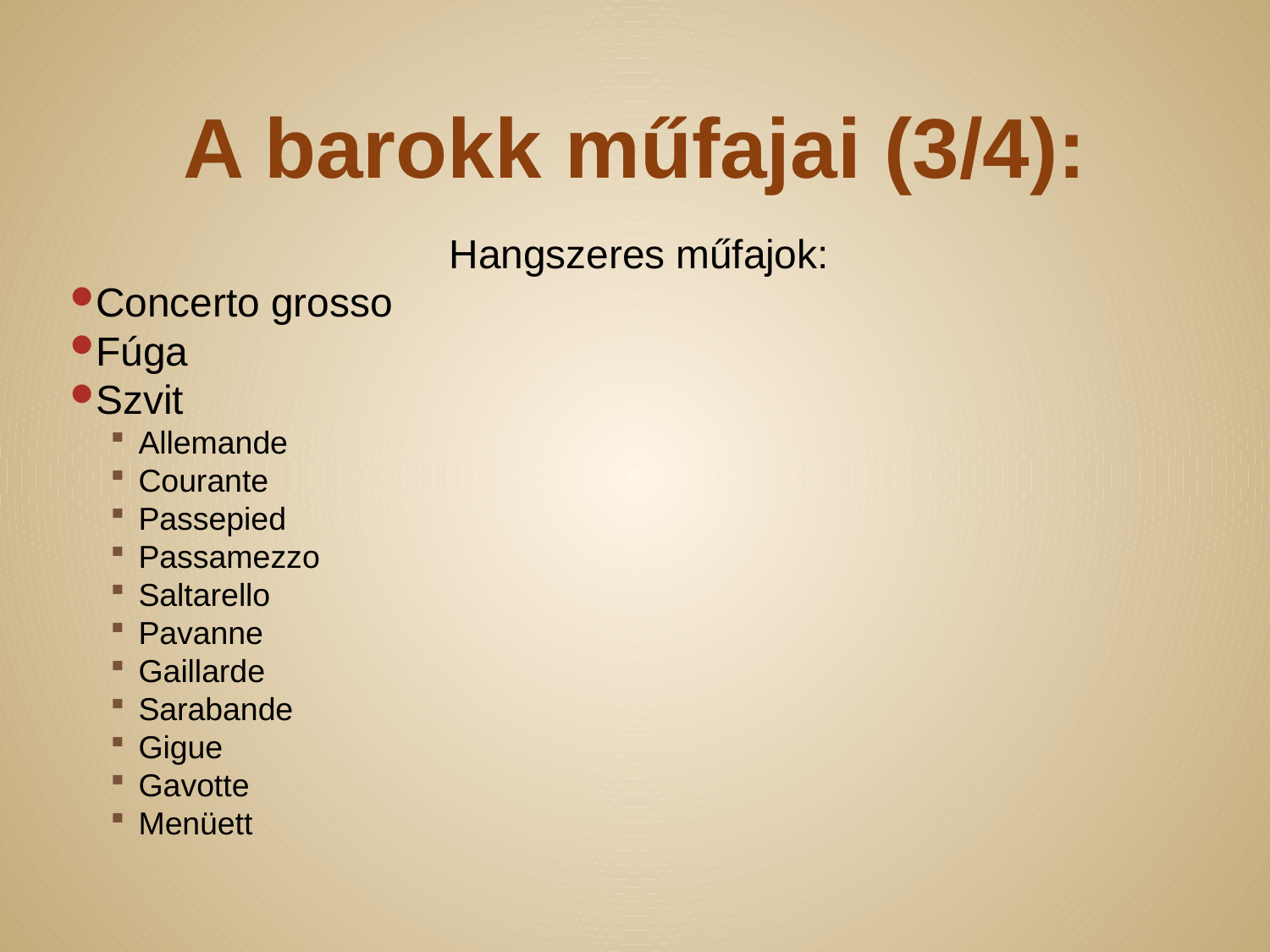

# A barokk műfajai (3/4):
Hangszeres műfajok:
Concerto grosso
Fúga
Szvit
Allemande
Courante
Passepied
Passamezzo
Saltarello
Pavanne
Gaillarde
Sarabande
Gigue
Gavotte
Menüett